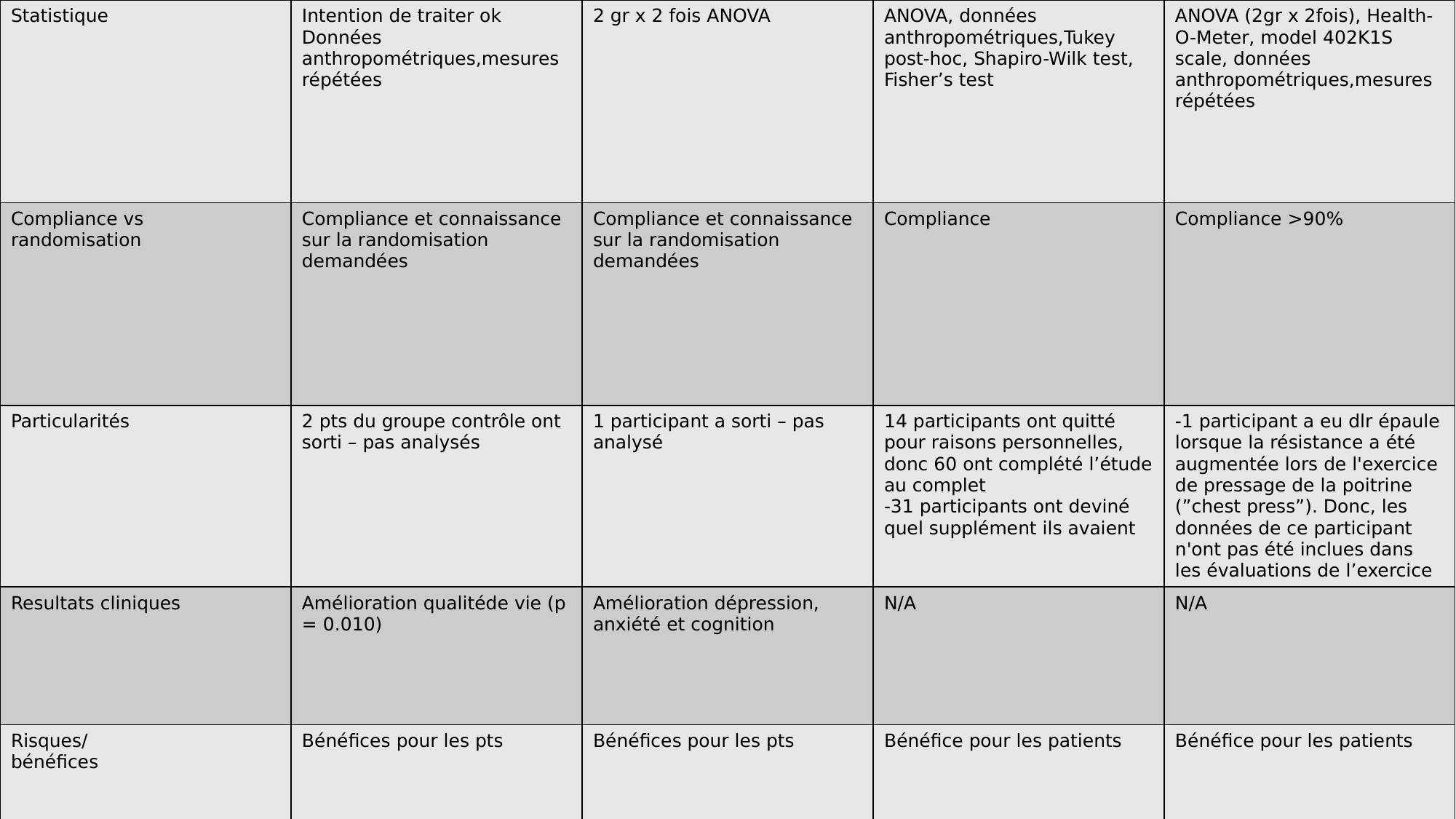

| Statistique | Intention de traiter ok Données anthropométriques,mesures répétées | 2 gr x 2 fois ANOVA | ANOVA, données anthropométriques,Tukey post-hoc, Shapiro-Wilk test, Fisher’s test | ANOVA (2gr x 2fois), Health-O-Meter, model 402K1S scale, données anthropométriques,mesures répétées |
| --- | --- | --- | --- | --- |
| Compliance vs randomisation | Compliance et connaissance sur la randomisation demandées | Compliance et connaissance sur la randomisation demandées | Compliance | Compliance >90% |
| Particularités | 2 pts du groupe contrôle ont sorti – pas analysés | 1 participant a sorti – pas analysé | 14 participants ont quitté pour raisons personnelles, donc 60 ont complété l’étude au complet -31 participants ont deviné quel supplément ils avaient | -1 participant a eu dlr épaule lorsque la résistance a été augmentée lors de l'exercice de pressage de la poitrine (”chest press”). Donc, les données de ce participant n'ont pas été inclues dans les évaluations de l’exercice |
| Resultats cliniques | Amélioration qualitéde vie (p = 0.010) | Amélioration dépression, anxiété et cognition | N/A | N/A |
| Risques/ bénéfices | Bénéfices pour les pts | Bénéfices pour les pts | Bénéfice pour les patients | Bénéfice pour les patients |
#